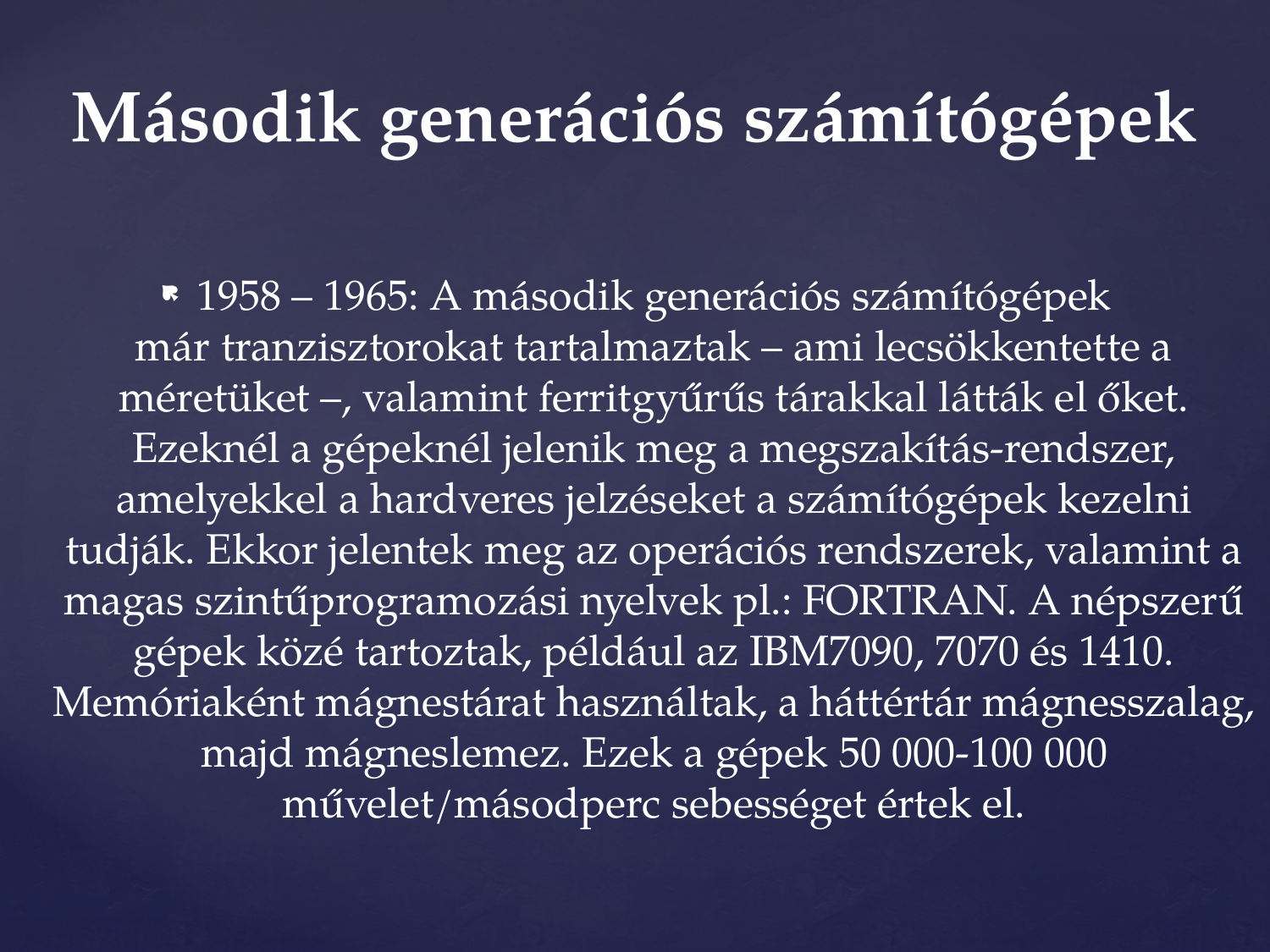

# Második generációs számítógépek
1958 – 1965: A második generációs számítógépek már tranzisztorokat tartalmaztak – ami lecsökkentette a méretüket –, valamint ferritgyűrűs tárakkal látták el őket. Ezeknél a gépeknél jelenik meg a megszakítás-rendszer, amelyekkel a hardveres jelzéseket a számítógépek kezelni tudják. Ekkor jelentek meg az operációs rendszerek, valamint a magas szintűprogramozási nyelvek pl.: FORTRAN. A népszerű gépek közé tartoztak, például az IBM7090, 7070 és 1410. Memóriaként mágnestárat használtak, a háttértár mágnesszalag, majd mágneslemez. Ezek a gépek 50 000-100 000 művelet/másodperc sebességet értek el.